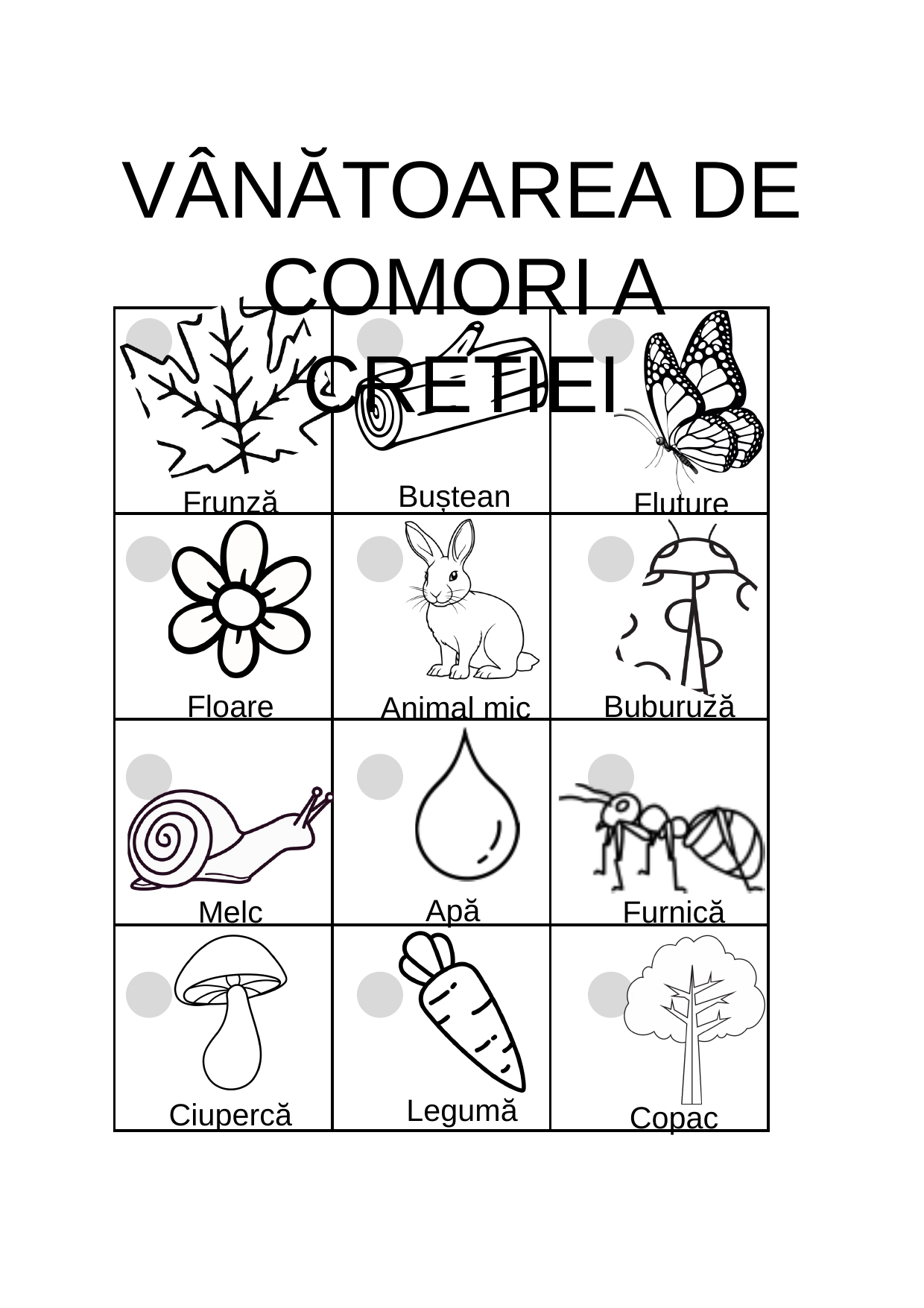

VÂNĂTOAREA DE COMORI A CRETIEI

|  |  |  |
| --- | --- | --- |
|  |  |  |
|  |  |  |
|  |  |  |

Buștean
Frunză
Fluture

Floare
Buburuză
 Animal mic

Apă
Melc
Furnică

Legumă
Ciupercă
Copac